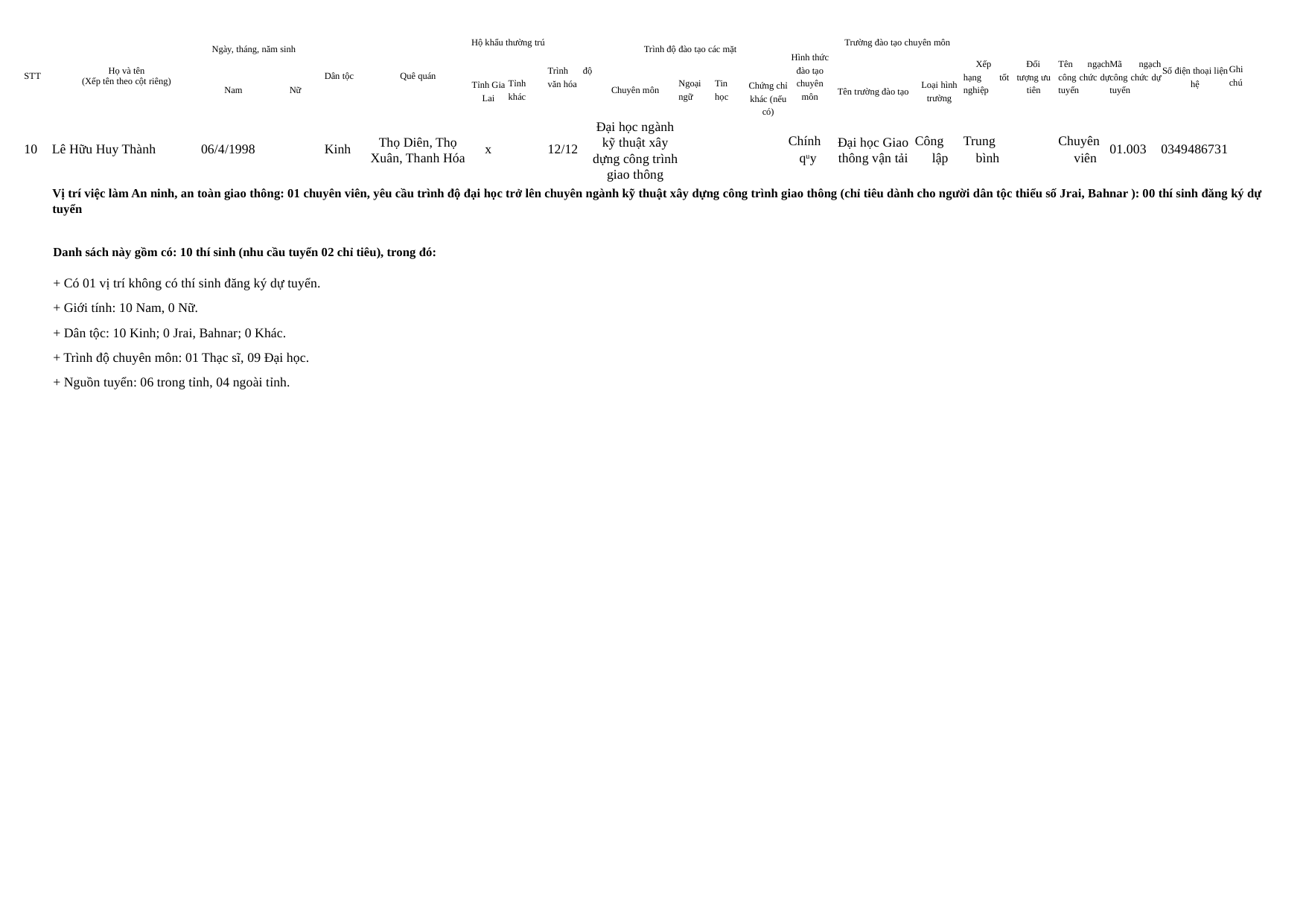

| STT | Họ và tên (Xếp tên theo cột riêng) | Ngày, tháng, năm sinh |  | Dân tộc | Quê quán | Hộ khẩu thường trú |  | Trình độ văn hóa | Trình độ đào tạo các mặt |  |  |  | Hình thức đào tạo chuyên môn | Trường đào tạo chuyên môn |  | Xếp hạng tốt nghiệp | Đối tượng ưu tiên | Tên ngạch công chức dự tuyển | Mã ngạch công chức dự tuyển | Số điện thoại liện hệ | Ghi chú |
| --- | --- | --- | --- | --- | --- | --- | --- | --- | --- | --- | --- | --- | --- | --- | --- | --- | --- | --- | --- | --- | --- |
|  |  | Nam | Nữ |  |  | Tỉnh Gia Lai | Tỉnh khác |  | Chuyên môn | Ngoại ngữ | Tin học | Chứng chỉ khác (nếu có) |  | Tên trường đào tạo | Loại hình trường |  |  |  |  |  |  |
| 10 | Lê Hữu Huy Thành | 06/4/1998 |  | Kinh | Thọ Diên, Thọ Xuân, Thanh Hóa | x |  | 12/12 | Đại học ngành kỹ thuật xây dựng công trình giao thông |  |  |  | Chính quy | Đại học Giao thông vận tải | Công lập | Trung bình |  | Chuyên viên | 01.003 | 0349486731 |  |
Vị trí việc làm An ninh, an toàn giao thông: 01 chuyên viên, yêu cầu trình độ đại học trở lên chuyên ngành kỹ thuật xây dựng công trình giao thông (chỉ tiêu dành cho người dân tộc thiểu số Jrai, Bahnar ): 00 thí sinh đăng ký dự tuyển
Danh sách này gồm có: 10 thí sinh (nhu cầu tuyển 02 chỉ tiêu), trong đó:
+ Có 01 vị trí không có thí sinh đăng ký dự tuyển.
+ Giới tính: 10 Nam, 0 Nữ.
+ Dân tộc: 10 Kinh; 0 Jrai, Bahnar; 0 Khác.
+ Trình độ chuyên môn: 01 Thạc sĩ, 09 Đại học.
+ Nguồn tuyển: 06 trong tỉnh, 04 ngoài tỉnh.